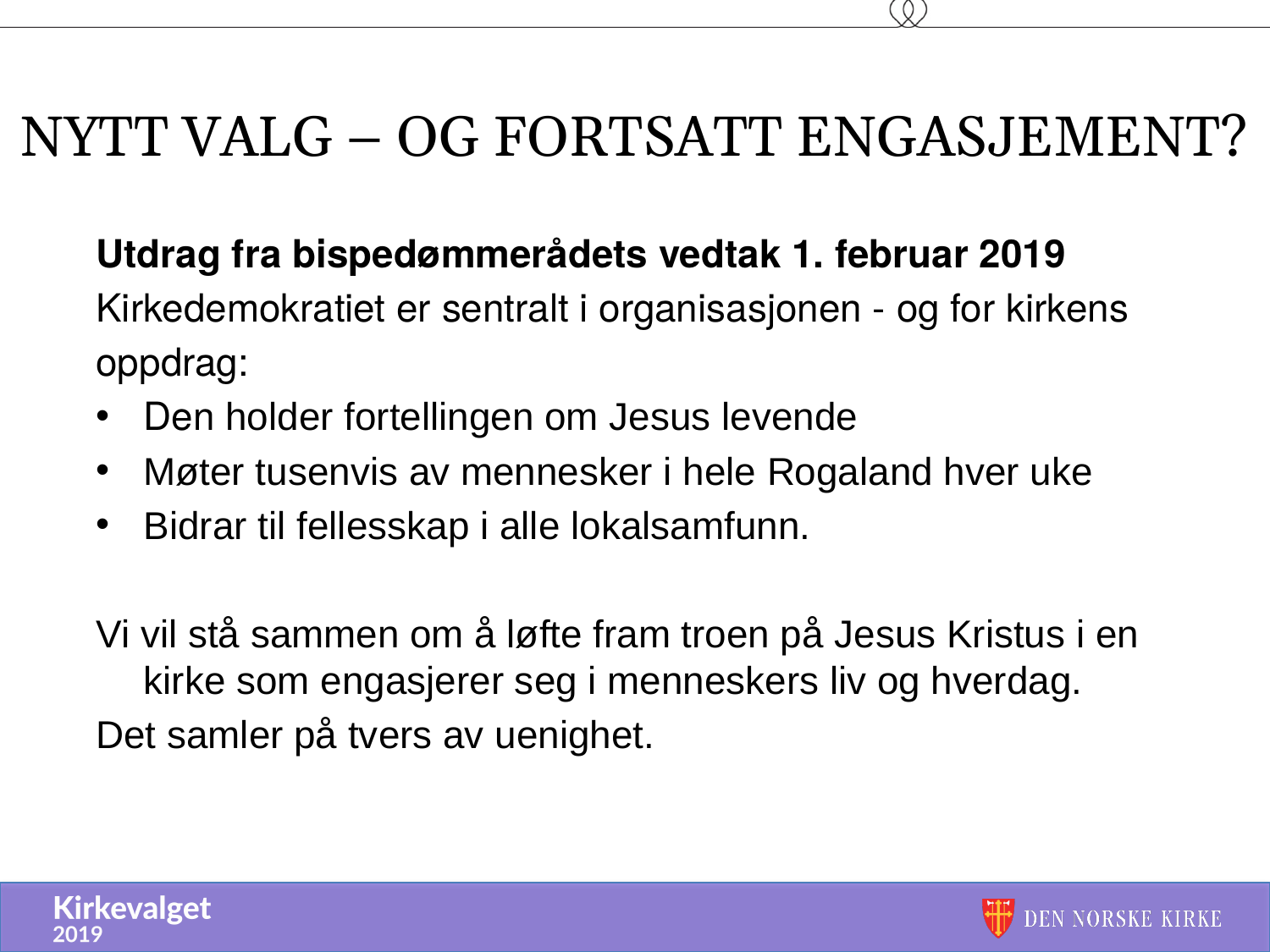

# Nytt valg – og fortsatt engasjement?
Utdrag fra bispedømmerådets vedtak 1. februar 2019
Kirkedemokratiet er sentralt i organisasjonen - og for kirkens
oppdrag:
Den holder fortellingen om Jesus levende
Møter tusenvis av mennesker i hele Rogaland hver uke
Bidrar til fellesskap i alle lokalsamfunn.

Vi vil stå sammen om å løfte fram troen på Jesus Kristus i en kirke som engasjerer seg i menneskers liv og hverdag.
Det samler på tvers av uenighet.